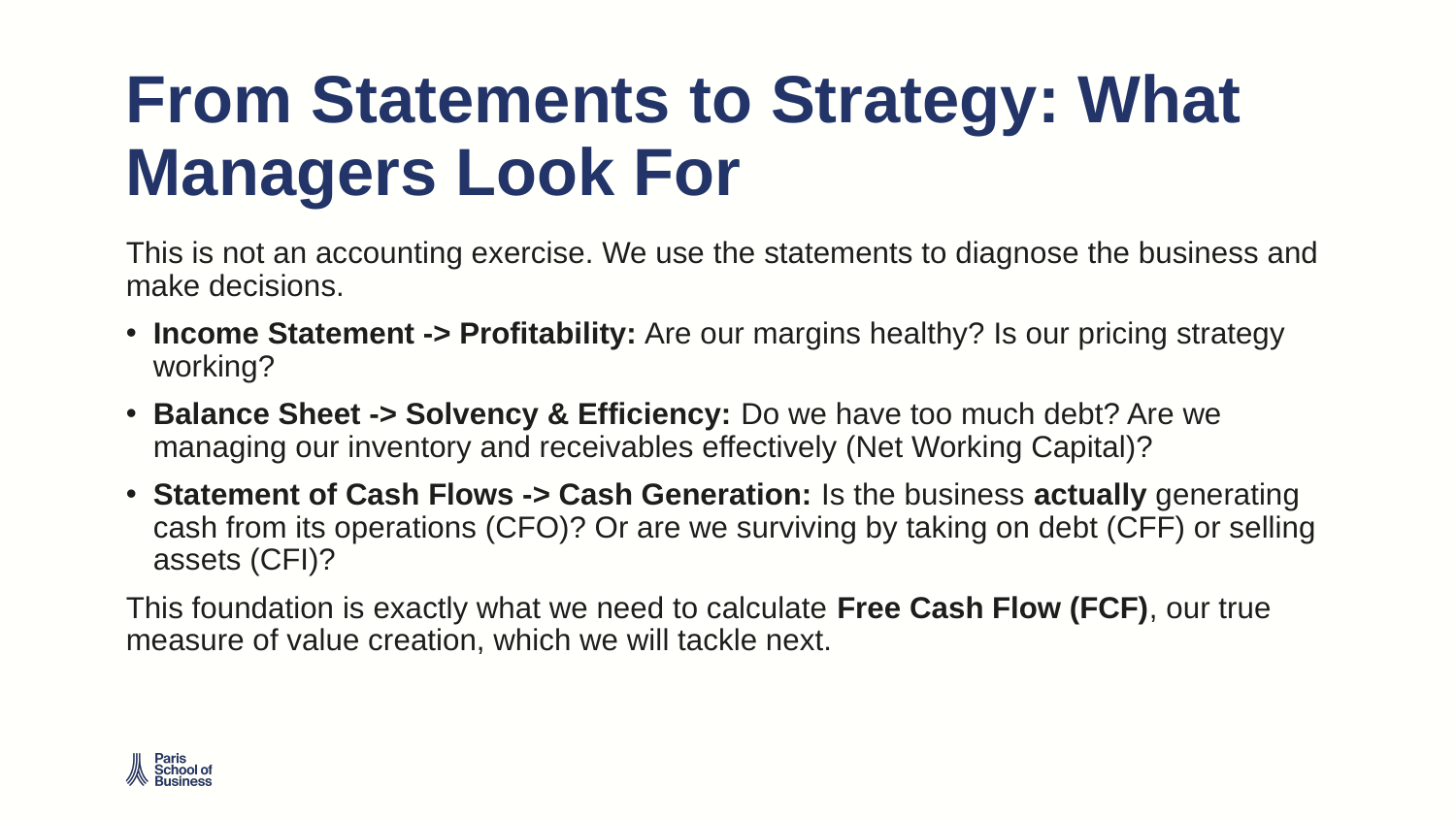

# From Statements to Strategy: What Managers Look For
This is not an accounting exercise. We use the statements to diagnose the business and make decisions.
Income Statement -> Profitability: Are our margins healthy? Is our pricing strategy working?
Balance Sheet -> Solvency & Efficiency: Do we have too much debt? Are we managing our inventory and receivables effectively (Net Working Capital)?
Statement of Cash Flows -> Cash Generation: Is the business actually generating cash from its operations (CFO)? Or are we surviving by taking on debt (CFF) or selling assets (CFI)?
This foundation is exactly what we need to calculate Free Cash Flow (FCF), our true measure of value creation, which we will tackle next.